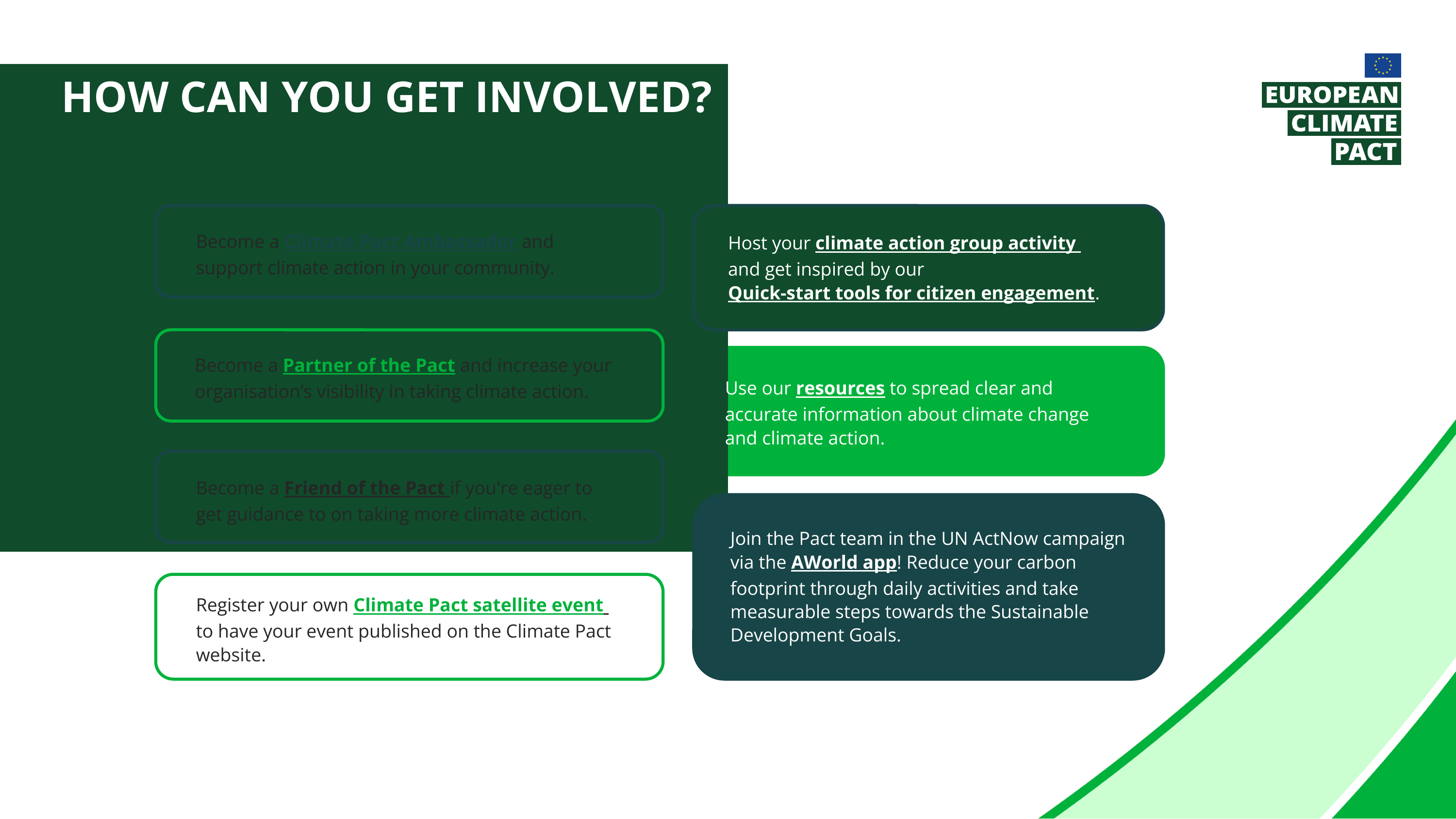

How can YOU Get involved?

Become a Climate Pact Ambassador and
support climate action in your community.
Host your climate action group activity and get inspired by our Quick-start tools for citizen engagement.

Become a Partner of the Pact and increase your organisation’s visibility in taking climate action.
Use our resources to spread clear and accurate information about climate change and climate action.

Become a Friend of the Pact if you're eager to
get guidance to on taking more climate action.

Join the Pact team in the UN ActNow campaign via the AWorld app! Reduce your carbon footprint through daily activities and take measurable steps towards the Sustainable Development Goals.

Register your own Climate Pact satellite event to have your event published on the Climate Pact website.